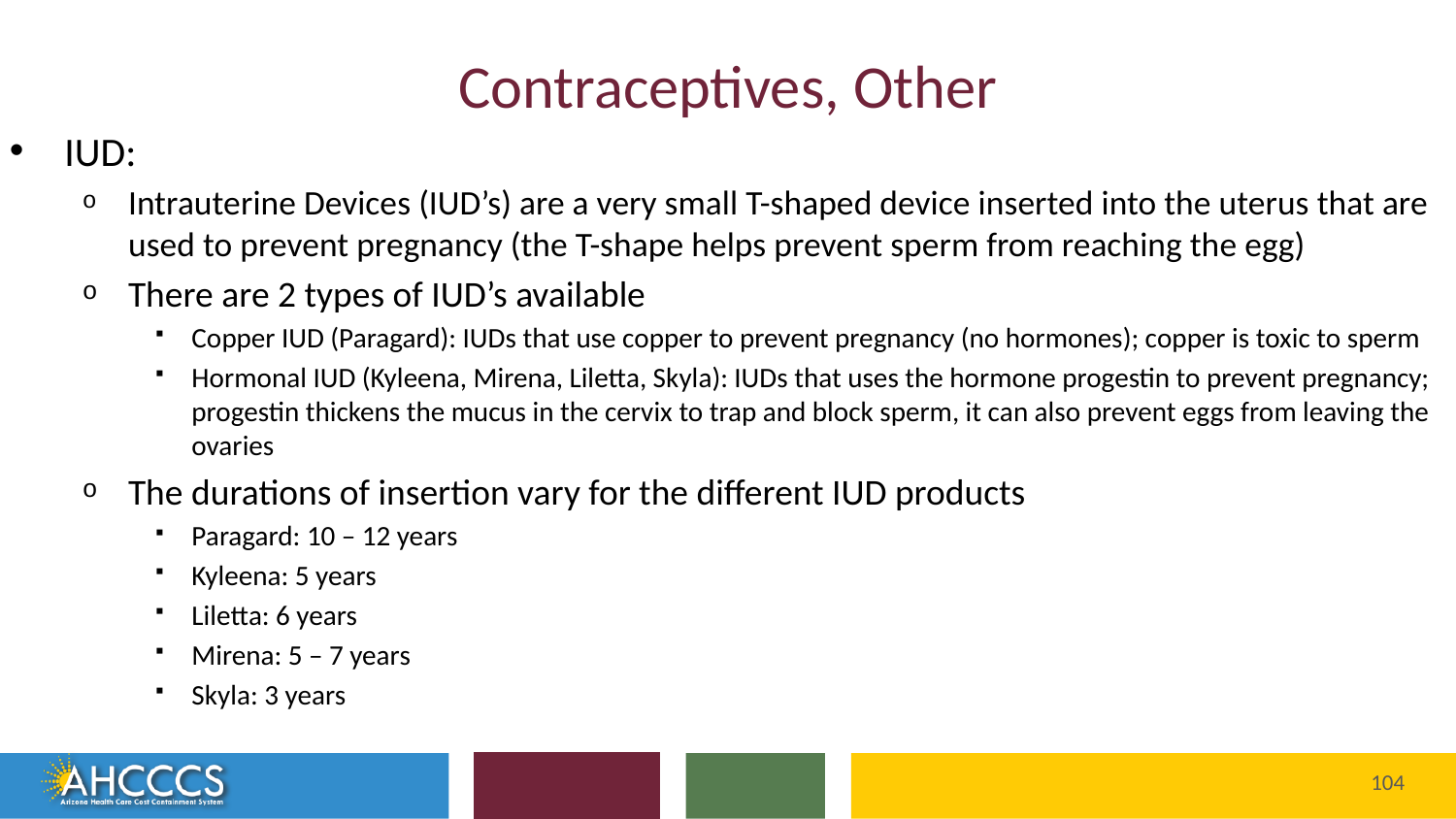

# Contraceptives, Other
IUD:
Intrauterine Devices (IUD’s) are a very small T-shaped device inserted into the uterus that are used to prevent pregnancy (the T-shape helps prevent sperm from reaching the egg)
There are 2 types of IUD’s available
Copper IUD (Paragard): IUDs that use copper to prevent pregnancy (no hormones); copper is toxic to sperm
Hormonal IUD (Kyleena, Mirena, Liletta, Skyla): IUDs that uses the hormone progestin to prevent pregnancy; progestin thickens the mucus in the cervix to trap and block sperm, it can also prevent eggs from leaving the ovaries
The durations of insertion vary for the different IUD products
Paragard: 10 – 12 years
Kyleena: 5 years
Liletta: 6 years
Mirena: 5 – 7 years
Skyla: 3 years